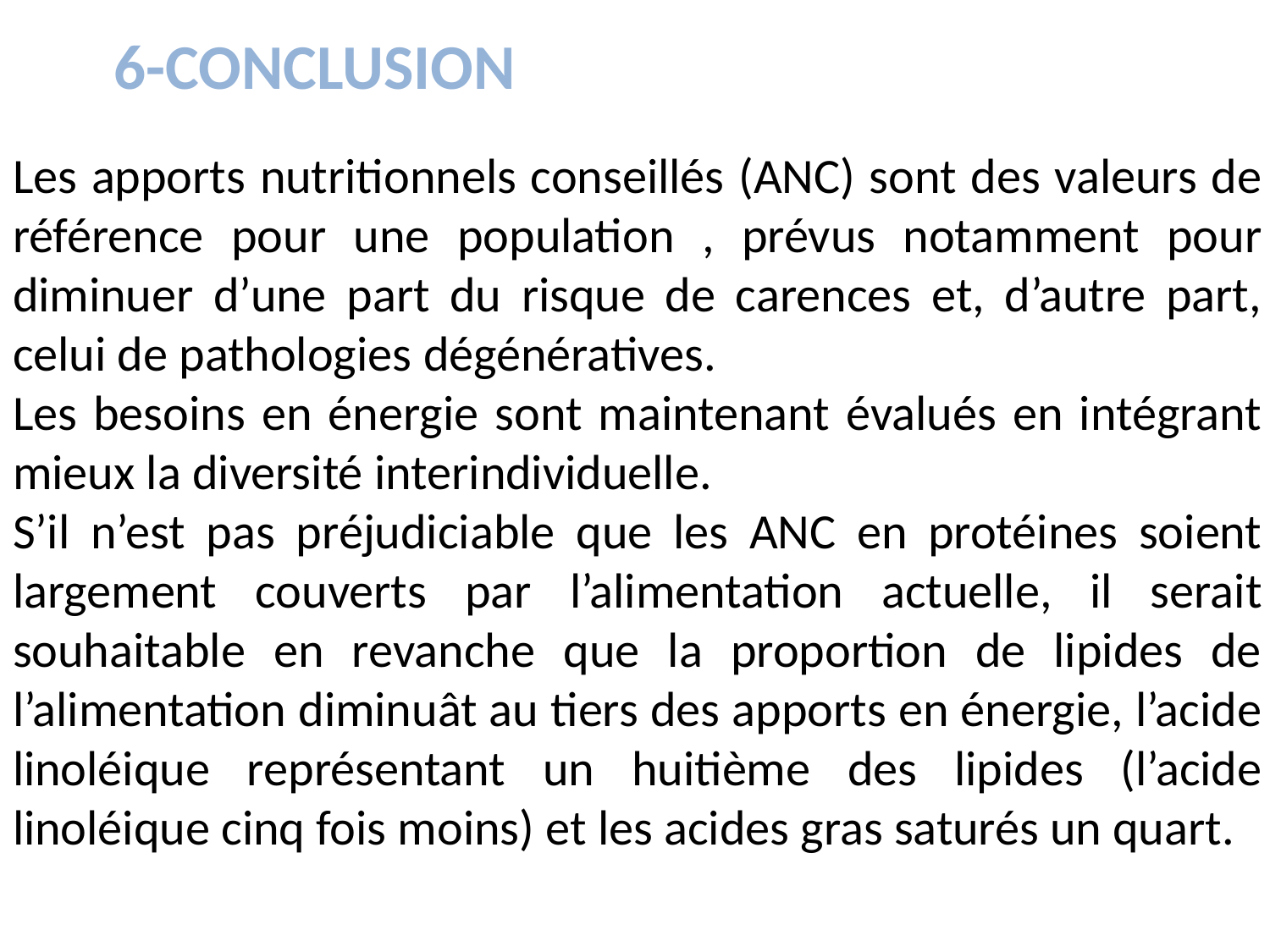

6-CONCLUSION
Les apports nutritionnels conseillés (ANC) sont des valeurs de référence pour une population , prévus notamment pour diminuer d’une part du risque de carences et, d’autre part, celui de pathologies dégénératives.
Les besoins en énergie sont maintenant évalués en intégrant mieux la diversité interindividuelle.
S’il n’est pas préjudiciable que les ANC en protéines soient largement couverts par l’alimentation actuelle, il serait souhaitable en revanche que la proportion de lipides de l’alimentation diminuât au tiers des apports en énergie, l’acide linoléique représentant un huitième des lipides (l’acide linoléique cinq fois moins) et les acides gras saturés un quart.